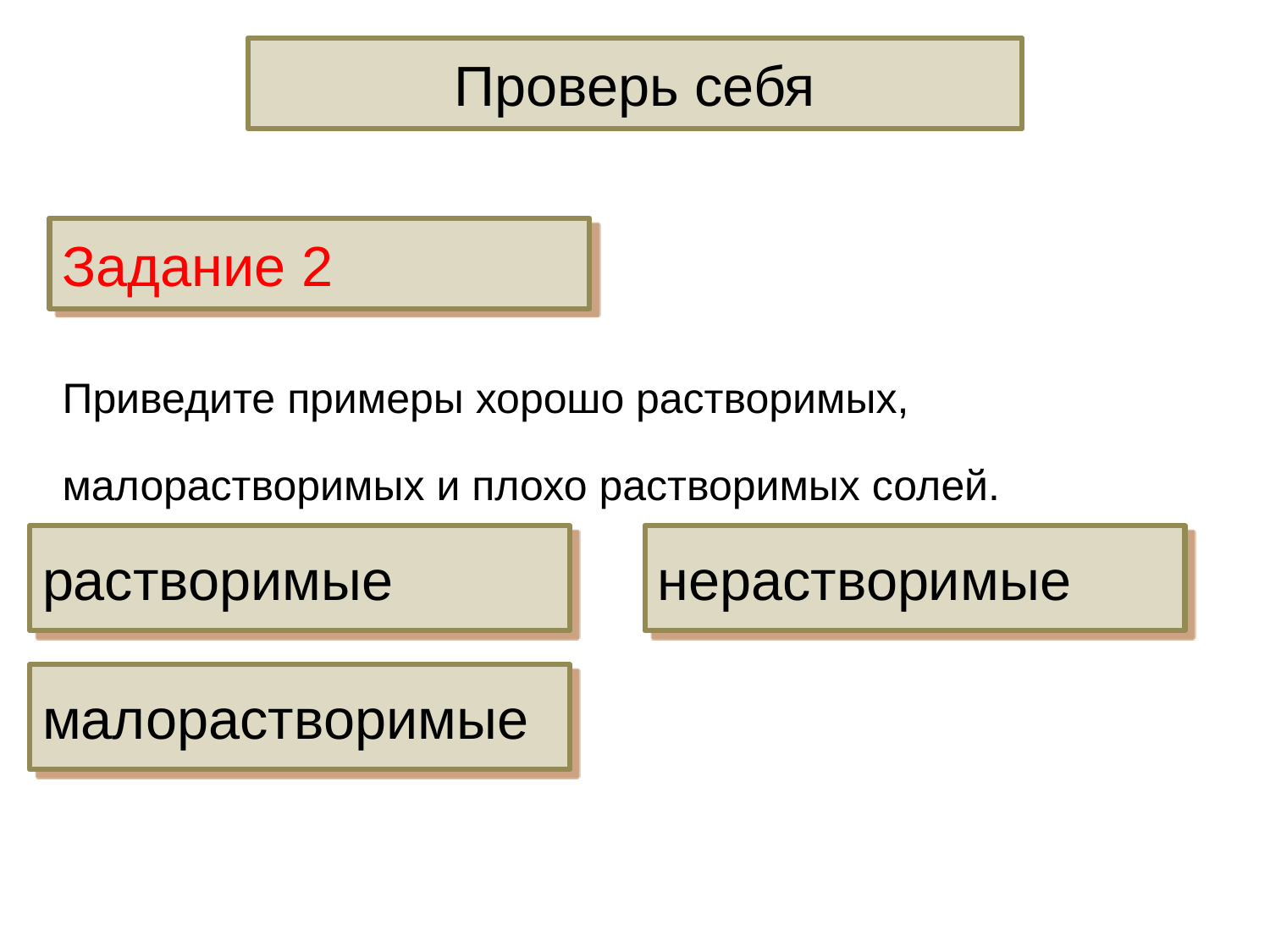

Проверь себя
Задание 2
Приведите примеры хорошо растворимых, малорастворимых и плохо растворимых солей.
растворимые
нерастворимые
малорастворимые